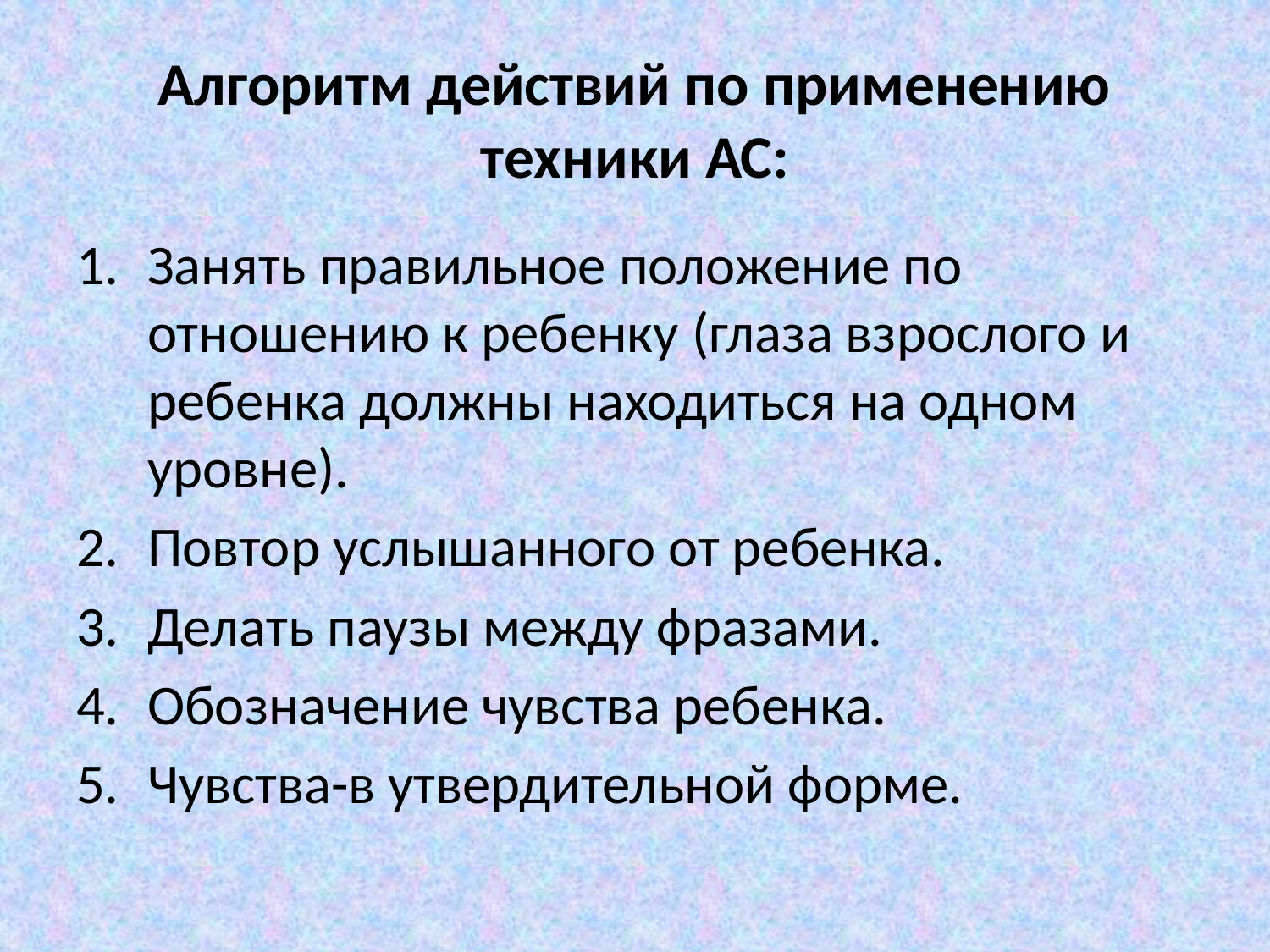

# Алгоритм действий по применению техники АС:
Занять правильное положение по отношению к ребенку (глаза взрослого и ребенка должны находиться на одном уровне).
Повтор услышанного от ребенка.
Делать паузы между фразами.
Обозначение чувства ребенка.
Чувства-в утвердительной форме.